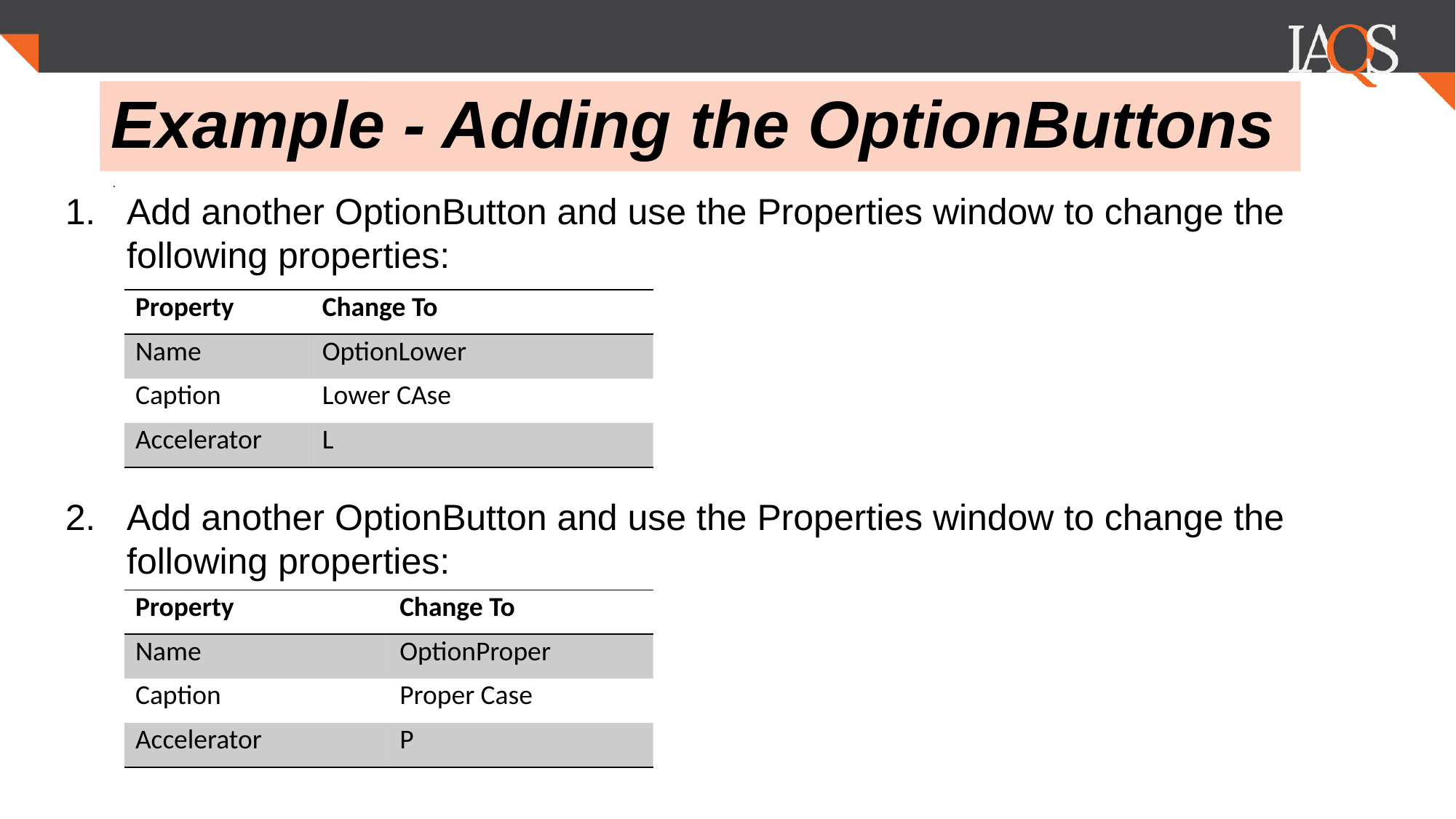

# Example - Adding the OptionButtons

.
Add another OptionButton and use the Properties window to change the following properties:

Add another OptionButton and use the Properties window to change the following properties:

| Property | Change To |
| --- | --- |
| Name | OptionLower |
| Caption | Lower CAse |
| Accelerator | L |
| Property | Change To |
| --- | --- |
| Name | OptionProper |
| Caption | Proper Case |
| Accelerator | P |